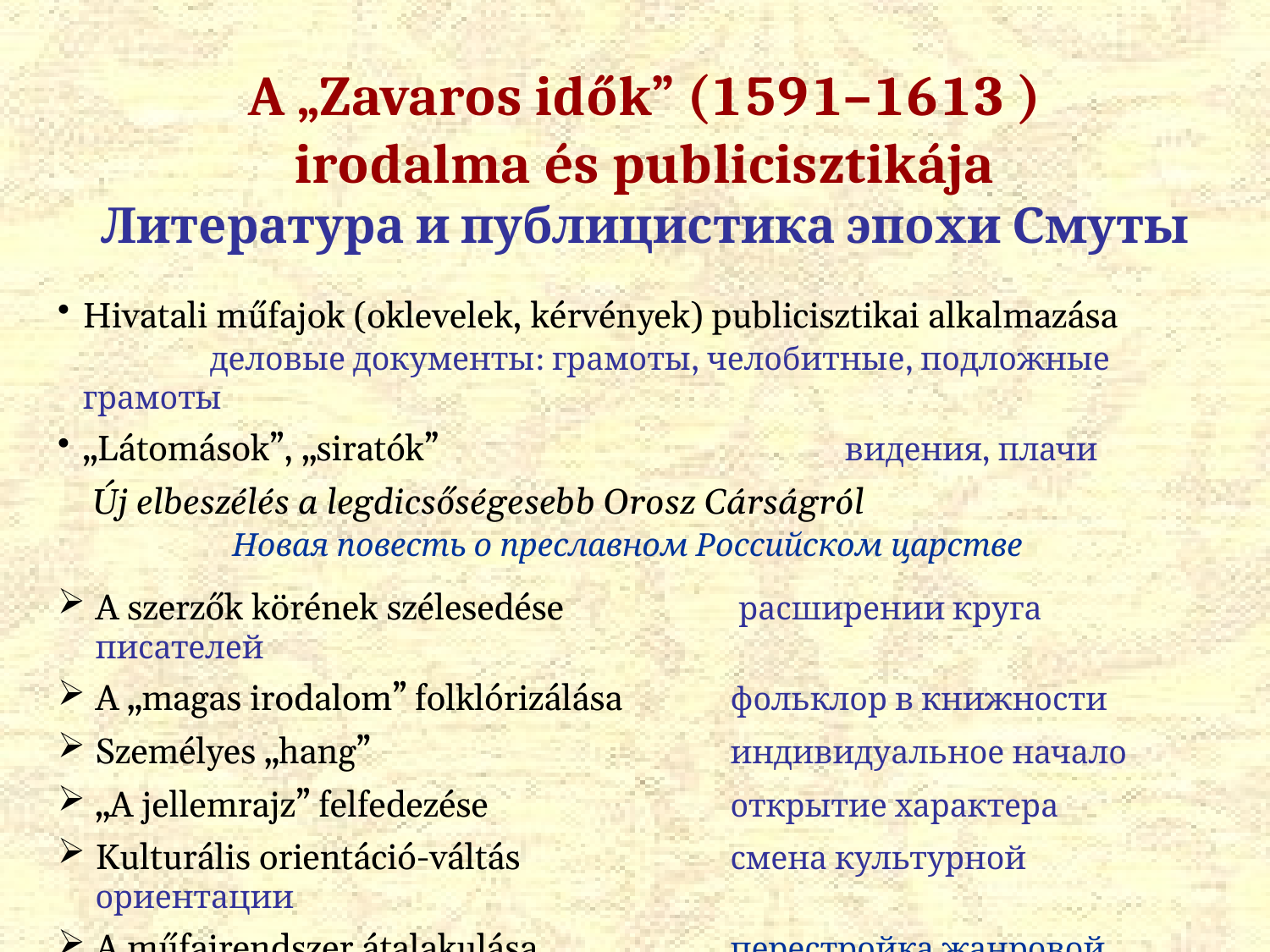

# A „Zavaros idők” (1591–1613 ) irodalma és publicisztikája Литература и публицистика эпохи Смуты
Hivatali műfajok (oklevelek, kérvények) publicisztikai alkalmazása
	деловые документы: грамоты, челобитные, подложные грамоты
„Látomások”, „siratók”				видения, плачи
    Új elbeszélés a legdicsőségesebb Orosz Cárságról
	Новая повесть о преславном Российском царстве
A szerzők körének szélesedése		 расширении круга писателей
A „magas irodalom” folklórizálása	фольклор в книжности
Személyes „hang”			индивидуальное начало
„A jellemrajz” felfedezése 		открытие характера
Kulturális orientáció-váltás 		смена культурной ориентации
A műfajrendszer átalakulása		перестройка жанровой системы